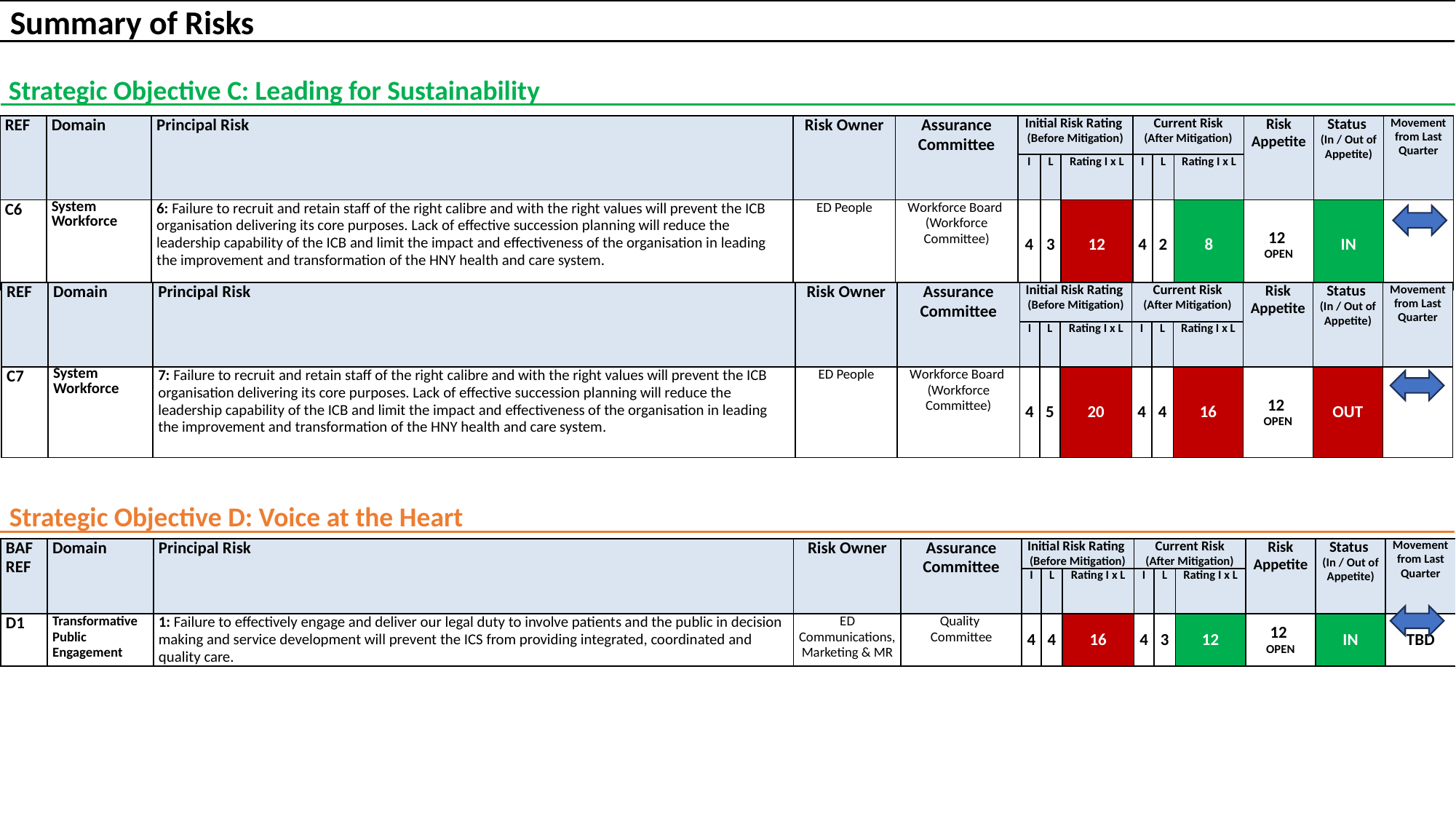

Summary of Risks

Strategic Objective C: Leading for Sustainability

| REF | Domain | Principal Risk | Risk Owner | Assurance Committee | Initial Risk Rating (Before Mitigation) |  |  | Current Risk (After Mitigation) |  |  | Risk Appetite | Status (In / Out of Appetite) | Movement from Last Quarter |
| --- | --- | --- | --- | --- | --- | --- | --- | --- | --- | --- | --- | --- | --- |
|  |  |  |  |  | I | L | Rating I x L | I | L | Rating I x L |  |  |  |
| C6 | System Workforce | 6: Failure to recruit and retain staff of the right calibre and with the right values will prevent the ICB organisation delivering its core purposes. Lack of effective succession planning will reduce the leadership capability of the ICB and limit the impact and effectiveness of the organisation in leading the improvement and transformation of the HNY health and care system. | ED People | Workforce Board (Workforce Committee) | 4 | 3 | 12 | 4 | 2 | 8 | 12 OPEN | IN |  |

| REF | Domain | Principal Risk | Risk Owner | Assurance Committee | Initial Risk Rating (Before Mitigation) |  |  | Current Risk (After Mitigation) |  |  | Risk Appetite | Status (In / Out of Appetite) | Movement from Last Quarter |
| --- | --- | --- | --- | --- | --- | --- | --- | --- | --- | --- | --- | --- | --- |
|  |  |  |  |  | I | L | Rating I x L | I | L | Rating I x L |  |  |  |
| C7 | System Workforce | 7: Failure to recruit and retain staff of the right calibre and with the right values will prevent the ICB organisation delivering its core purposes. Lack of effective succession planning will reduce the leadership capability of the ICB and limit the impact and effectiveness of the organisation in leading the improvement and transformation of the HNY health and care system. | ED People | Workforce Board (Workforce Committee) | 4 | 5 | 20 | 4 | 4 | 16 | 12 OPEN | OUT |  |

Strategic Objective D: Voice at the Heart
| BAF REF | Domain | Principal Risk | Risk Owner | Assurance Committee | Initial Risk Rating (Before Mitigation) |  |  | Current Risk (After Mitigation) |  |  | Risk Appetite | Status (In / Out of Appetite) | Movement from Last Quarter |
| --- | --- | --- | --- | --- | --- | --- | --- | --- | --- | --- | --- | --- | --- |
|  |  |  |  |  | I | L | Rating I x L | I | L | Rating I x L |  |  |  |
| D1 | Transformative Public Engagement | 1: Failure to effectively engage and deliver our legal duty to involve patients and the public in decision making and service development will prevent the ICS from providing integrated, coordinated and quality care. | ED Communications, Marketing & MR | Quality Committee | 4 | 4 | 16 | 4 | 3 | 12 | 12 OPEN | IN | TBD |